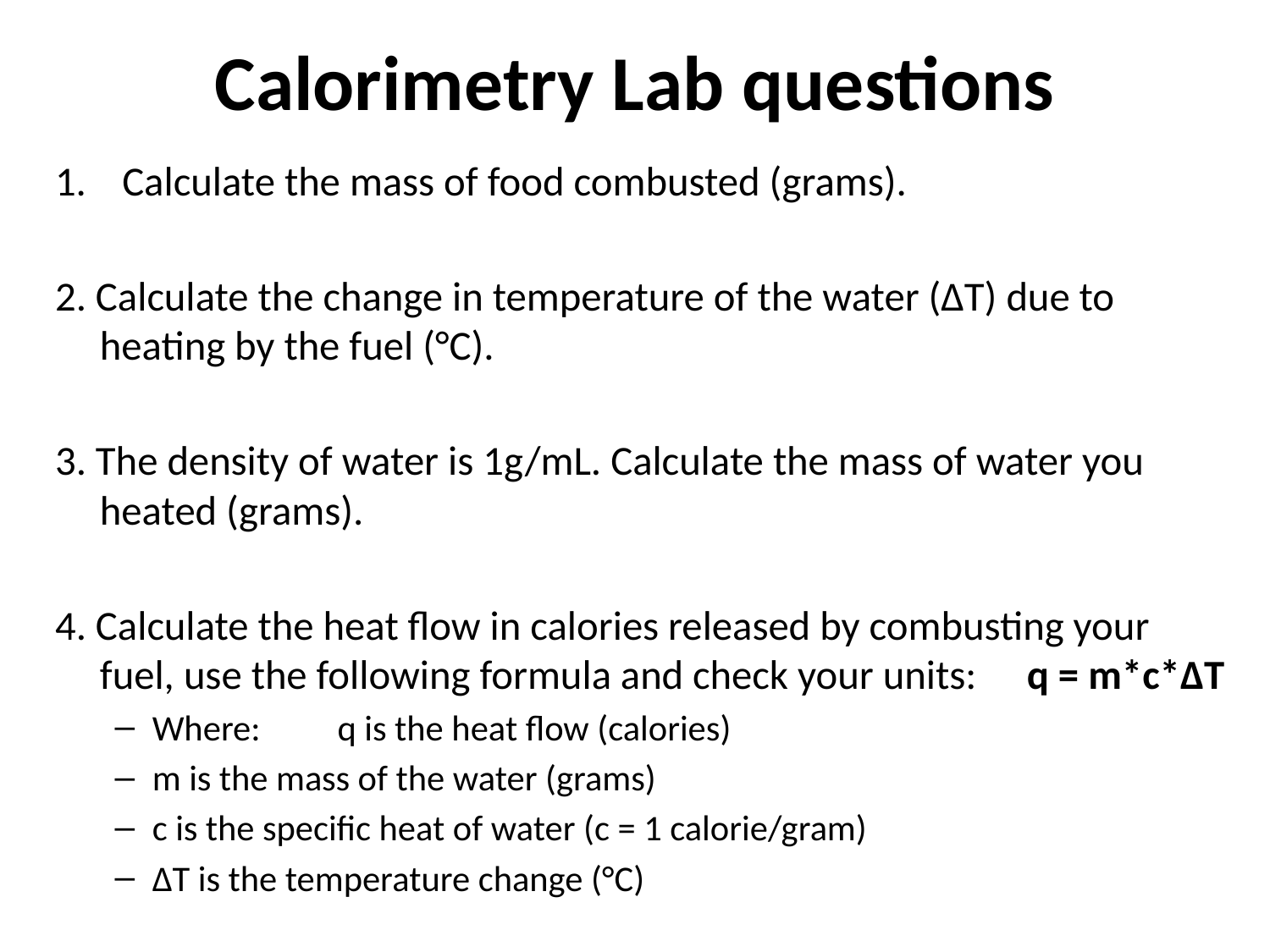

# Calorimetry Lab questions
Calculate the mass of food combusted (grams).

2. Calculate the change in temperature of the water (ΔT) due to heating by the fuel (°C).

3. The density of water is 1g/mL. Calculate the mass of water you heated (grams).

4. Calculate the heat flow in calories released by combusting your fuel, use the following formula and check your units: 		q = m*c*ΔT
Where: 	q is the heat flow (calories)
m is the mass of the water (grams)
c is the specific heat of water (c = 1 calorie/gram)
ΔT is the temperature change (°C)